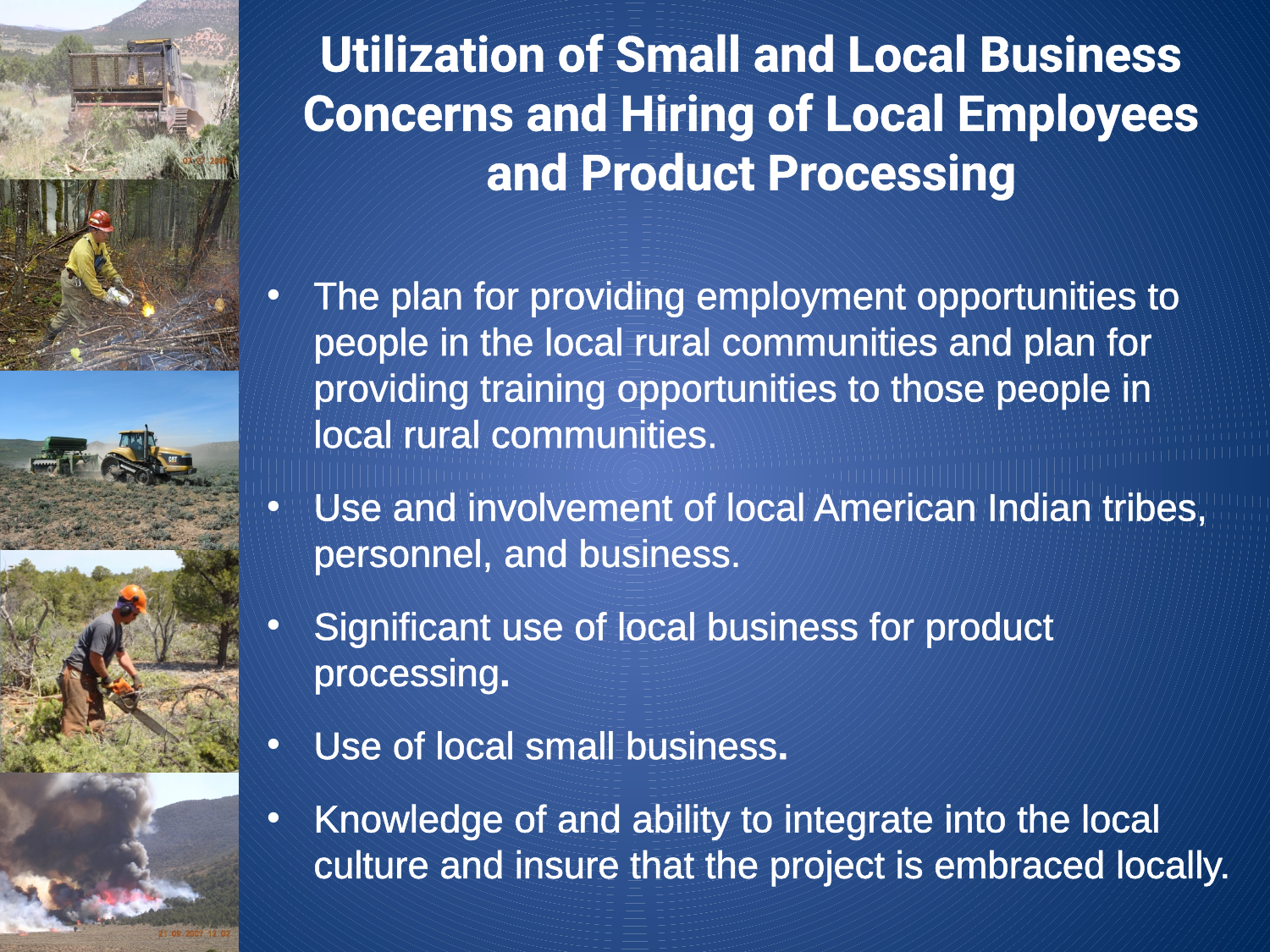

# Utilization of Small and Local Business Concerns and Hiring of Local Employees and Product Processing
The plan for providing employment opportunities to people in the local rural communities and plan for providing training opportunities to those people in local rural communities.
Use and involvement of local American Indian tribes, personnel, and business.
Significant use of local business for product processing.
Use of local small business.
Knowledge of and ability to integrate into the local culture and insure that the project is embraced locally.